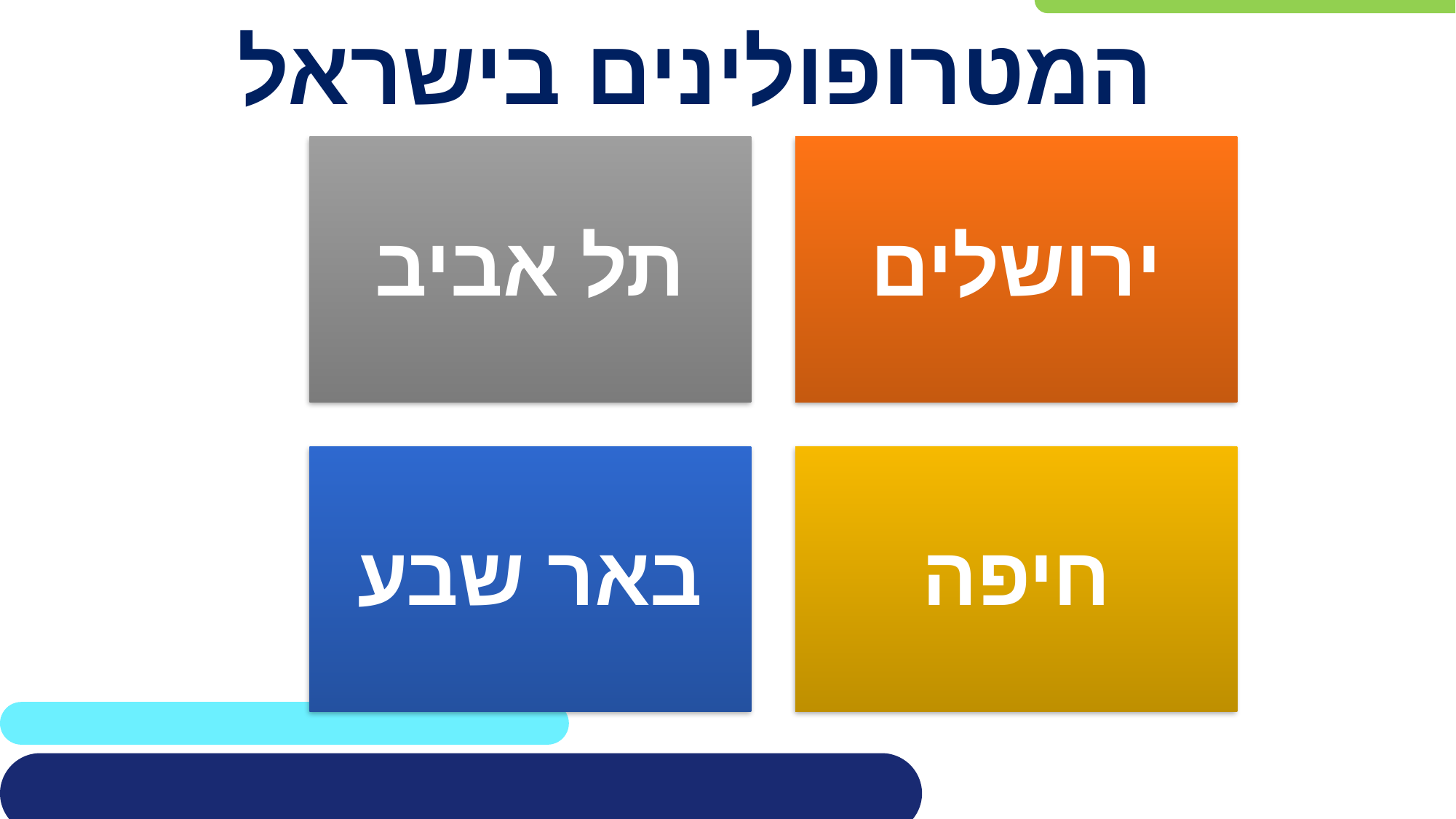

# המטרופולינים בישראל
ירושלים
תל אביב
חיפה
באר שבע